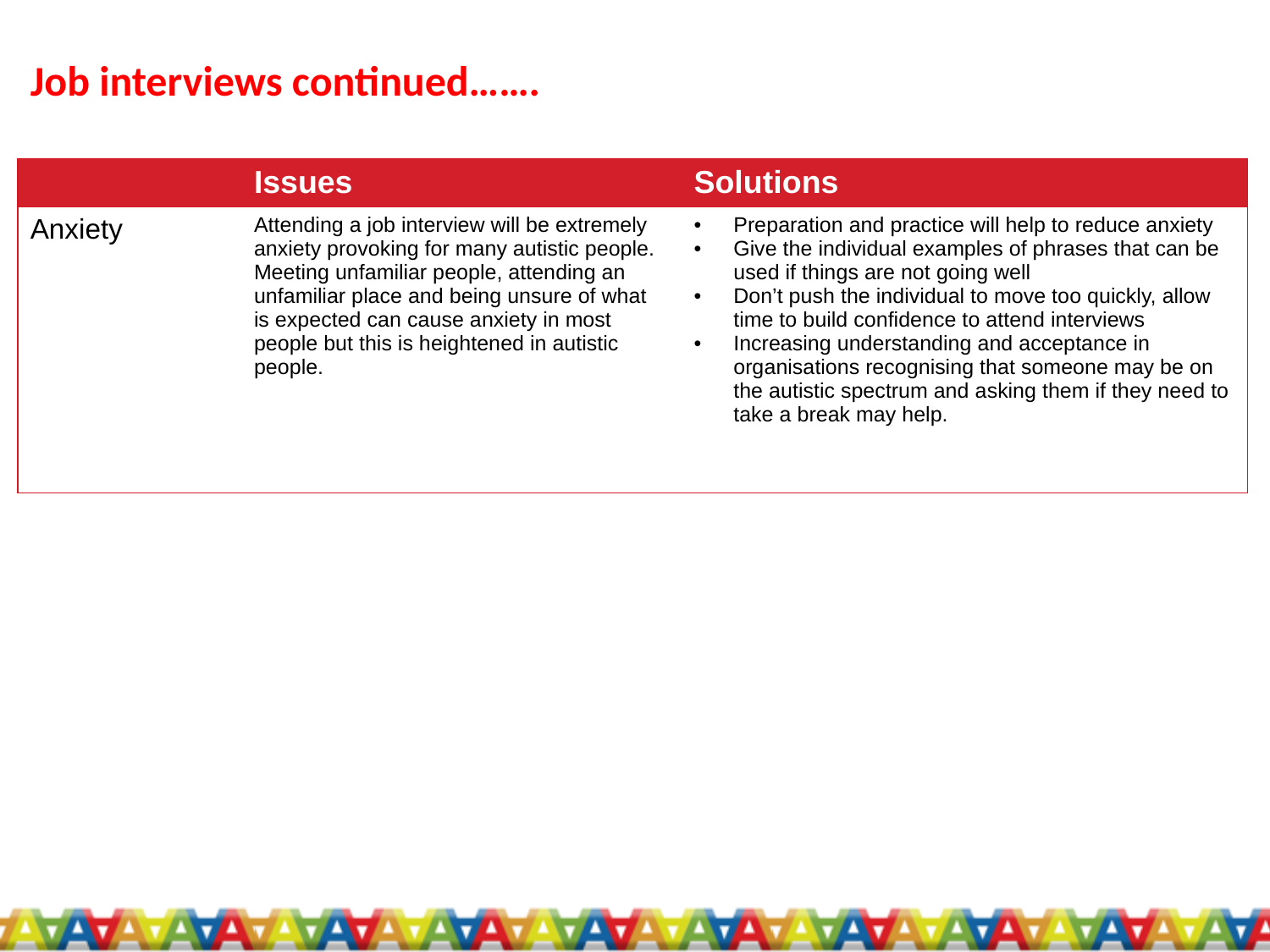

# Job interviews continued…….
|  | Issues | Solutions |
| --- | --- | --- |
| Anxiety | Attending a job interview will be extremely anxiety provoking for many autistic people. Meeting unfamiliar people, attending an unfamiliar place and being unsure of what is expected can cause anxiety in most people but this is heightened in autistic people. | Preparation and practice will help to reduce anxiety Give the individual examples of phrases that can be used if things are not going well Don’t push the individual to move too quickly, allow time to build confidence to attend interviews Increasing understanding and acceptance in organisations recognising that someone may be on the autistic spectrum and asking them if they need to take a break may help. |